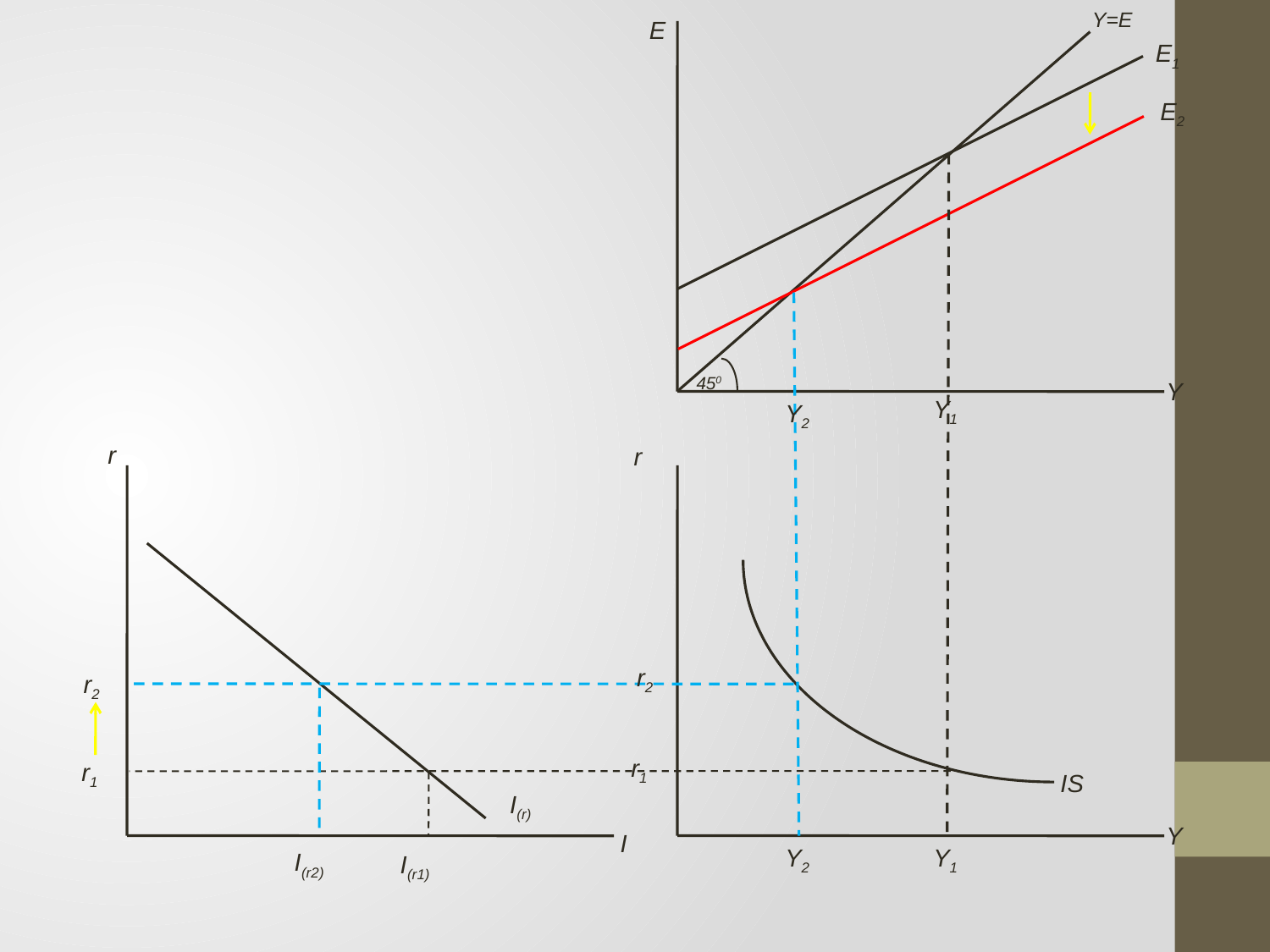

Y=E
E
E1
E2

450
Y
Y1
Y2
r
r
r2
r2
r1
r1
IS
I(r)
Y
I
Y2
Y1
I(r2)
I(r1)